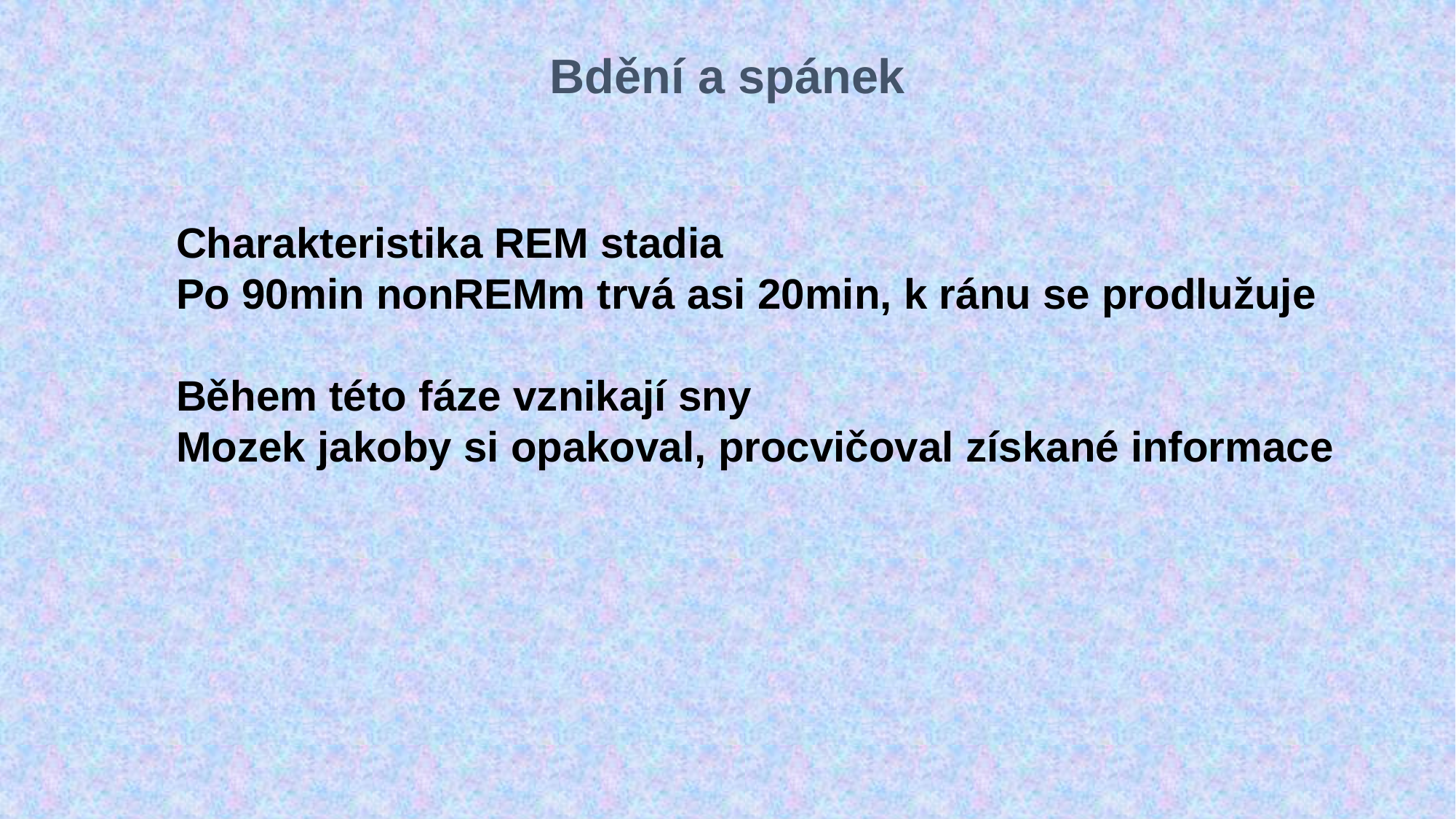

Bdění a spánek

Charakteristika REM stadia
Po 90min nonREMm trvá asi 20min, k ránu se prodlužuje

Během této fáze vznikají sny
Mozek jakoby si opakoval, procvičoval získané informace